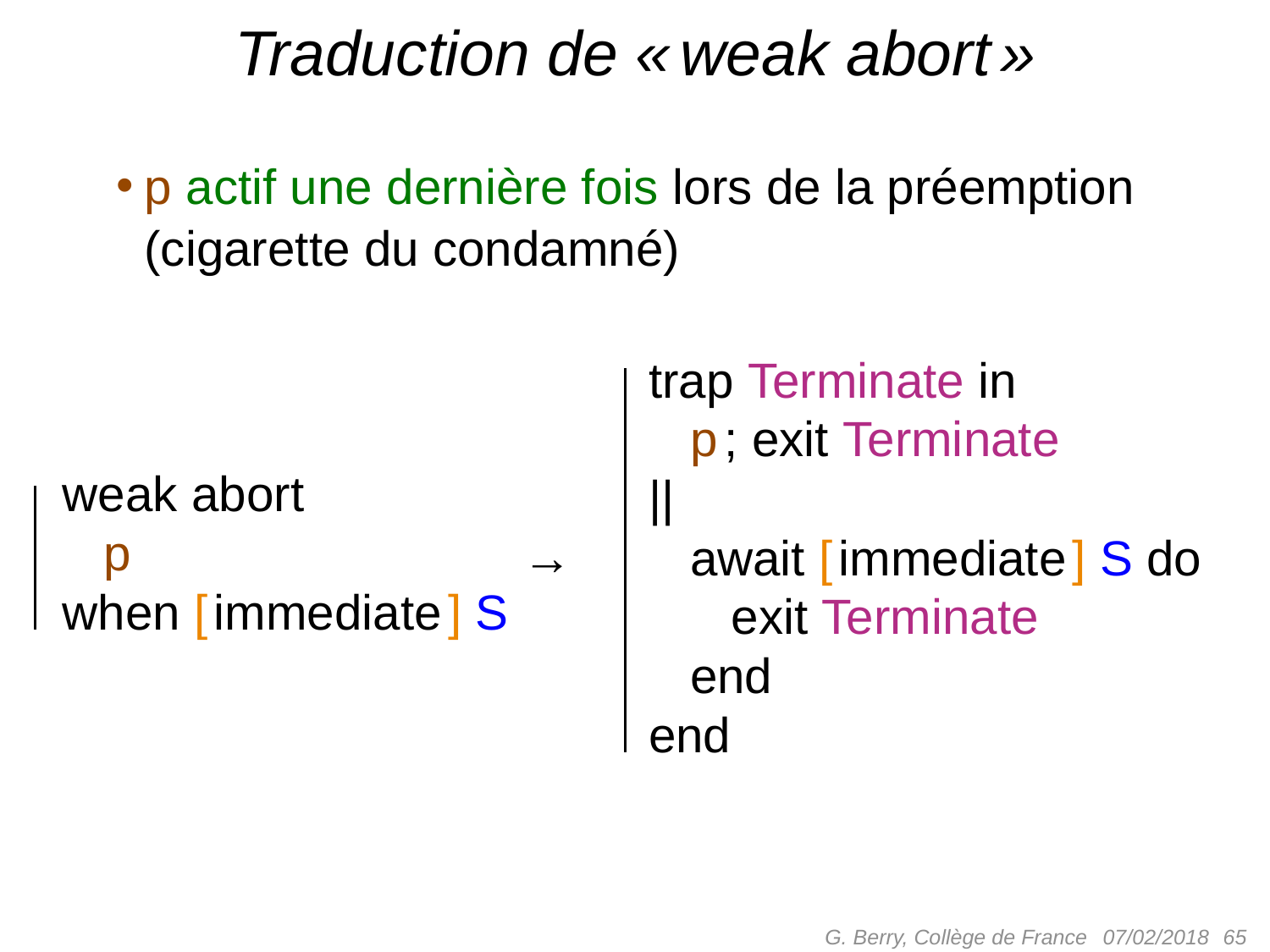

# Traduction de « weak abort »
p actif une dernière fois lors de la préemption
  (cigarette du condamné)
trap Terminate in
   p ; exit Terminate
||
   await [ immediate ] S do
      exit Terminate
   end
end
weak abort
   p
when [ immediate ] S
→
G. Berry, Collège de France
 65
07/02/2018